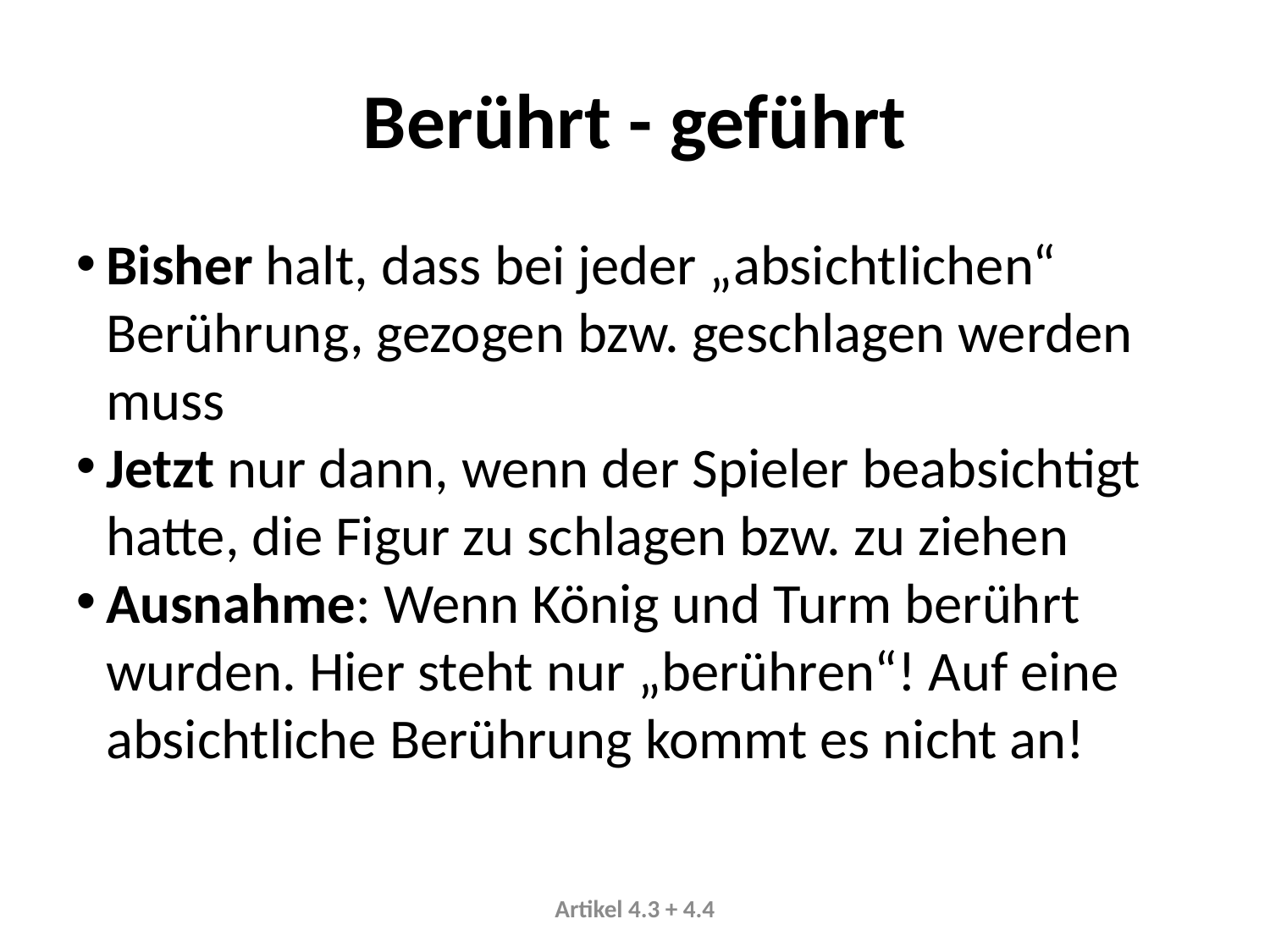

Berührt - geführt
Bisher halt, dass bei jeder „absichtlichen“ Berührung, gezogen bzw. geschlagen werden muss
Jetzt nur dann, wenn der Spieler beabsichtigt hatte, die Figur zu schlagen bzw. zu ziehen
Ausnahme: Wenn König und Turm berührt wurden. Hier steht nur „berühren“! Auf eine absichtliche Berührung kommt es nicht an!
Artikel 4.3 + 4.4